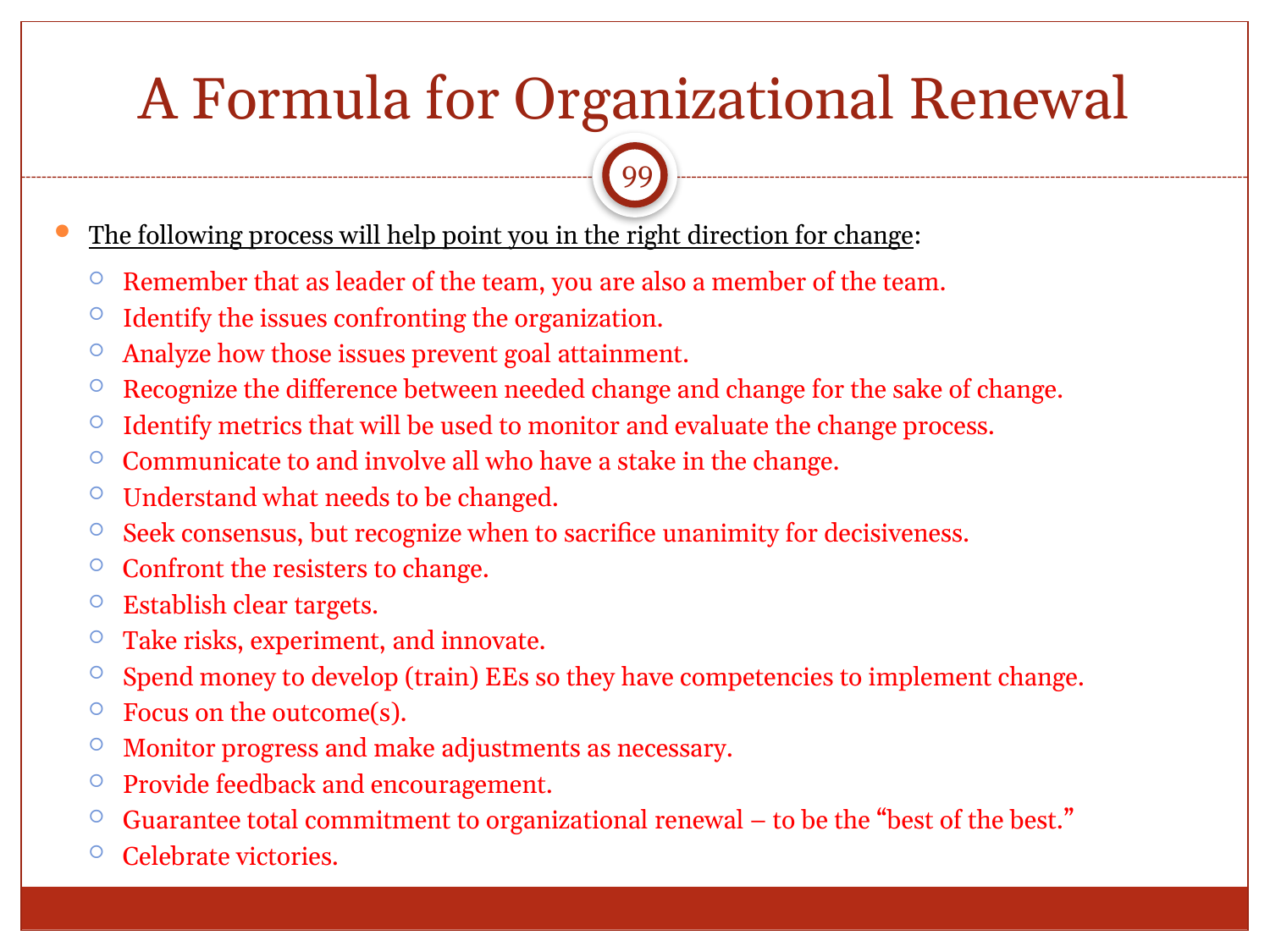

# A Formula for Organizational Renewal
99
The following process will help point you in the right direction for change:

Remember that as leader of the team, you are also a member of the team.
Identify the issues confronting the organization.
Analyze how those issues prevent goal attainment.
Recognize the difference between needed change and change for the sake of change.
Identify metrics that will be used to monitor and evaluate the change process.
Communicate to and involve all who have a stake in the change.
Understand what needs to be changed.
Seek consensus, but recognize when to sacrifice unanimity for decisiveness.
Confront the resisters to change.
Establish clear targets.
Take risks, experiment, and innovate.
Spend money to develop (train) EEs so they have competencies to implement change.
Focus on the outcome(s).
Monitor progress and make adjustments as necessary.
Provide feedback and encouragement.
Guarantee total commitment to organizational renewal – to be the “best of the best.”
Celebrate victories.